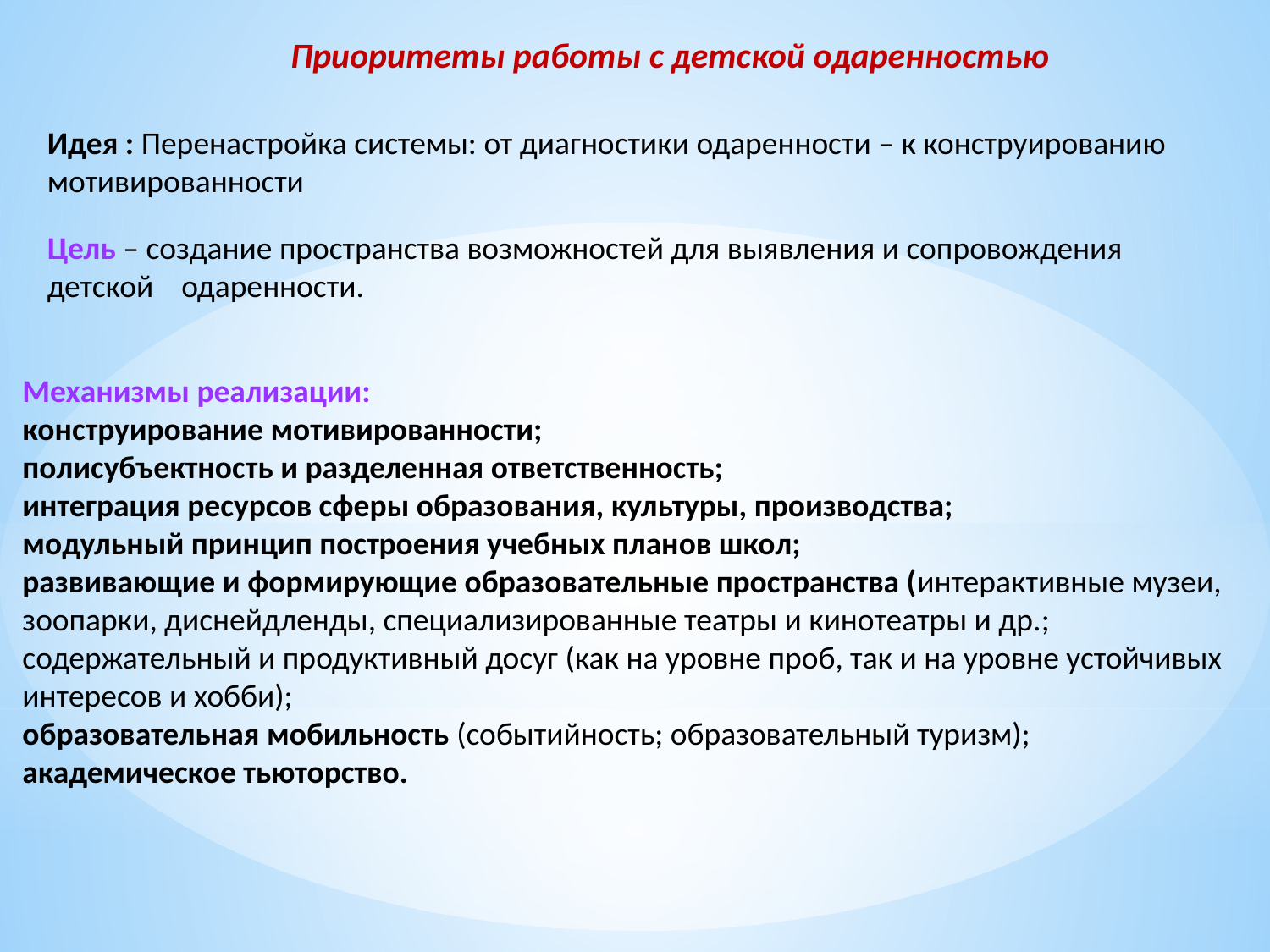

Приоритеты работы с детской одаренностью
Идея : Перенастройка системы: от диагностики одаренности – к конструированию мотивированности
Цель – создание пространства возможностей для выявления и сопровождения детской	 одаренности.

Механизмы реализации:
конструирование мотивированности;
полисубъектность и разделенная ответственность;
интеграция ресурсов сферы образования, культуры, производства;
модульный принцип построения учебных планов школ;
развивающие и формирующие образовательные пространства (интерактивные музеи, зоопарки, диснейдленды, специализированные театры и кинотеатры и др.; содержательный и продуктивный досуг (как на уровне проб, так и на уровне устойчивых интересов и хобби);
образовательная мобильность (событийность; образовательный туризм); академическое тьюторство.